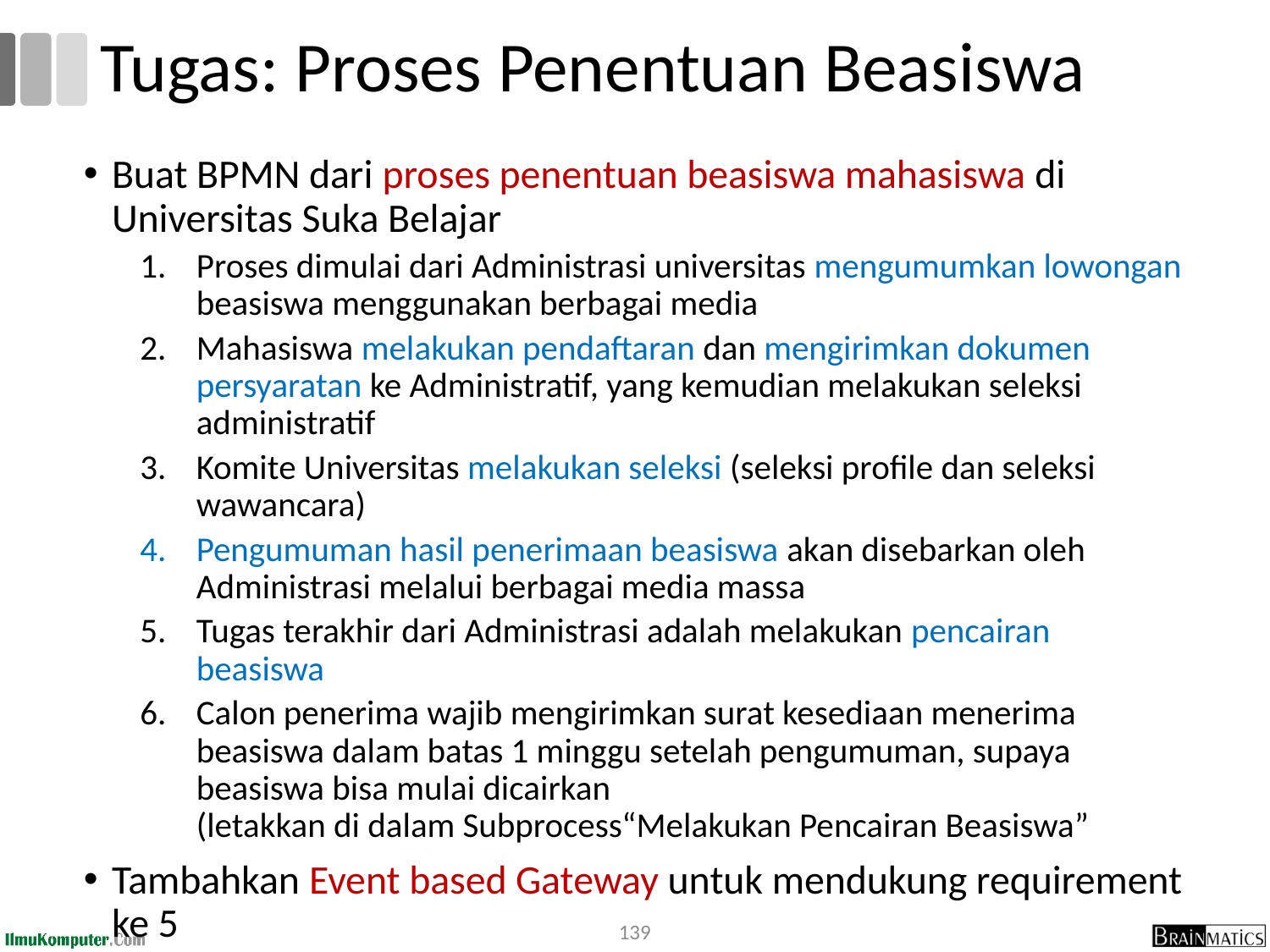

# Tugas: Proses Penentuan Beasiswa
Buat BPMN dari proses penentuan beasiswa mahasiswa di Universitas Suka Belajar
Proses dimulai dari Administrasi universitas mengumumkan lowongan beasiswa menggunakan berbagai media
Mahasiswa melakukan pendaftaran dan mengirimkan dokumen persyaratan ke Administratif, yang kemudian melakukan seleksi administratif
Komite Universitas melakukan seleksi (seleksi profile dan seleksi wawancara)
Pengumuman hasil penerimaan beasiswa akan disebarkan oleh Administrasi melalui berbagai media massa
Tugas terakhir dari Administrasi adalah melakukan pencairan beasiswa
Calon penerima wajib mengirimkan surat kesediaan menerima beasiswa dalam batas 1 minggu setelah pengumuman, supaya beasiswa bisa mulai dicairkan
(letakkan di dalam Subprocess“Melakukan Pencairan Beasiswa”
Tambahkan Event based Gateway untuk mendukung requirement ke 5
139